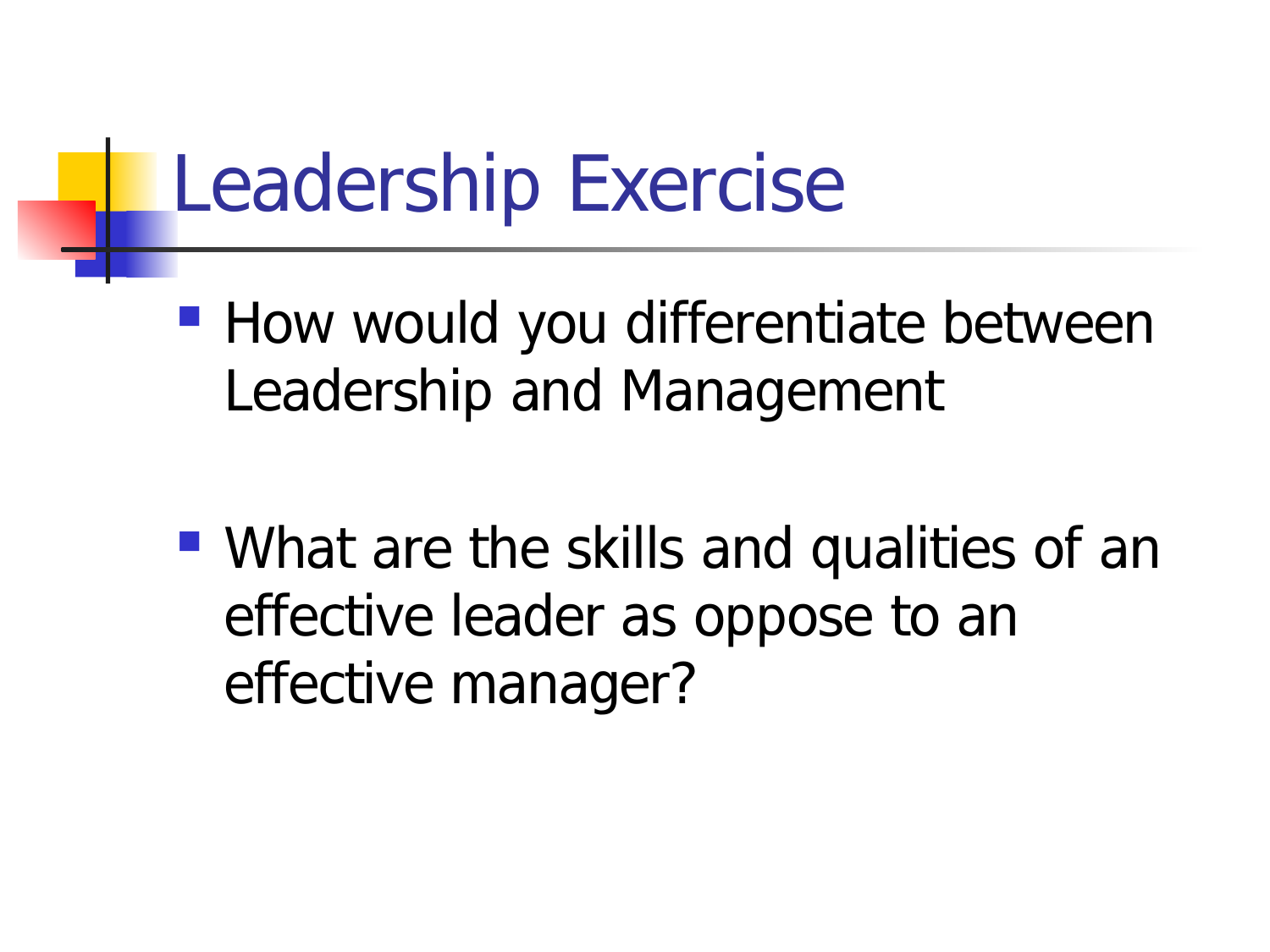

# Leadership Exercise
How would you differentiate between Leadership and Management

What are the skills and qualities of an effective leader as oppose to an effective manager?